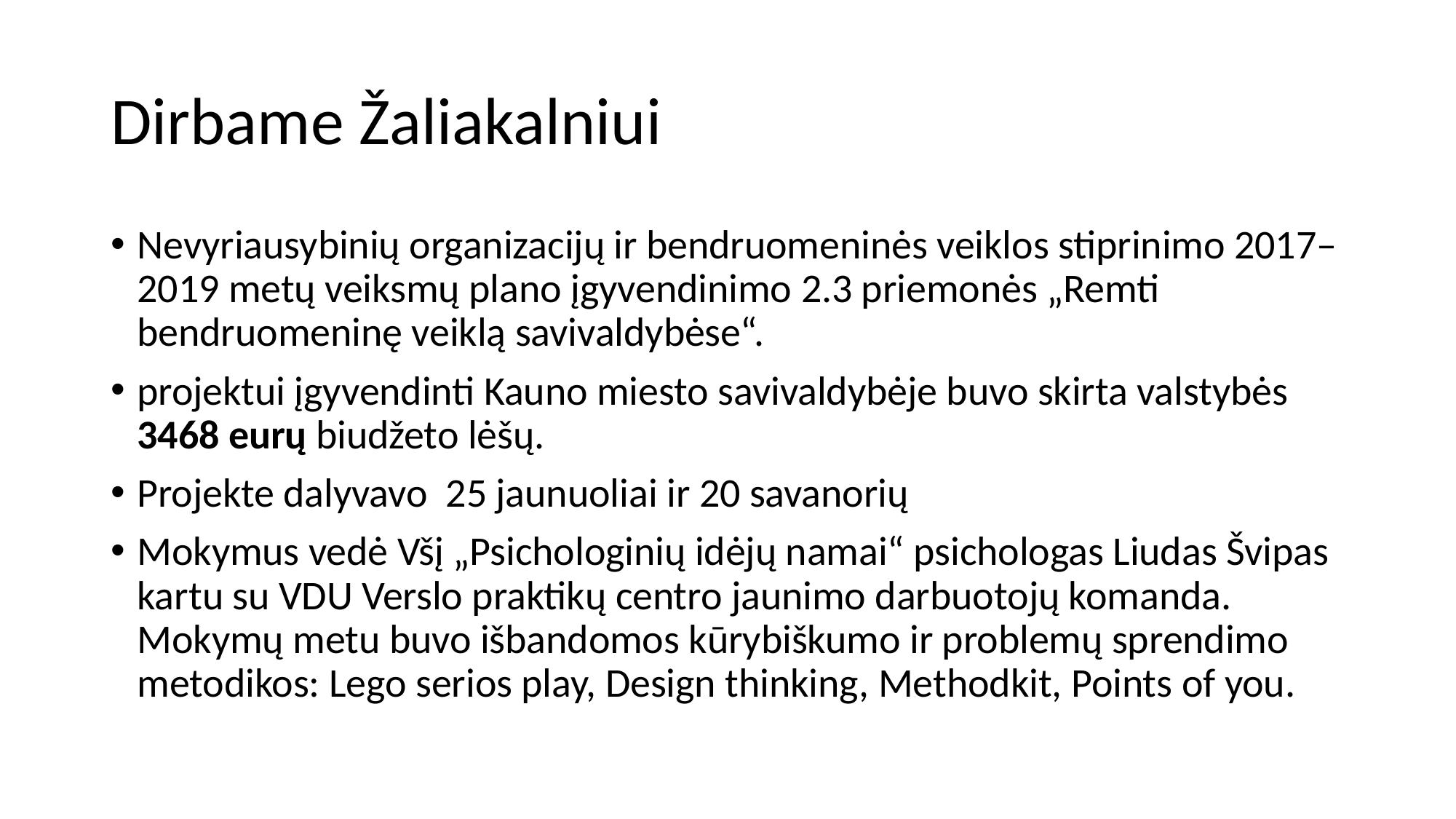

# Dirbame Žaliakalniui
Nevyriausybinių organizacijų ir bendruomeninės veiklos stiprinimo 2017–2019 metų veiksmų plano įgyvendinimo 2.3 priemonės „Remti bendruomeninę veiklą savivaldybėse“.
projektui įgyvendinti Kauno miesto savivaldybėje buvo skirta valstybės 3468 eurų biudžeto lėšų.
Projekte dalyvavo  25 jaunuoliai ir 20 savanorių
Mokymus vedė Všį „Psichologinių idėjų namai“ psichologas Liudas Švipas kartu su VDU Verslo praktikų centro jaunimo darbuotojų komanda. Mokymų metu buvo išbandomos kūrybiškumo ir problemų sprendimo metodikos: Lego serios play, Design thinking, Methodkit, Points of you.